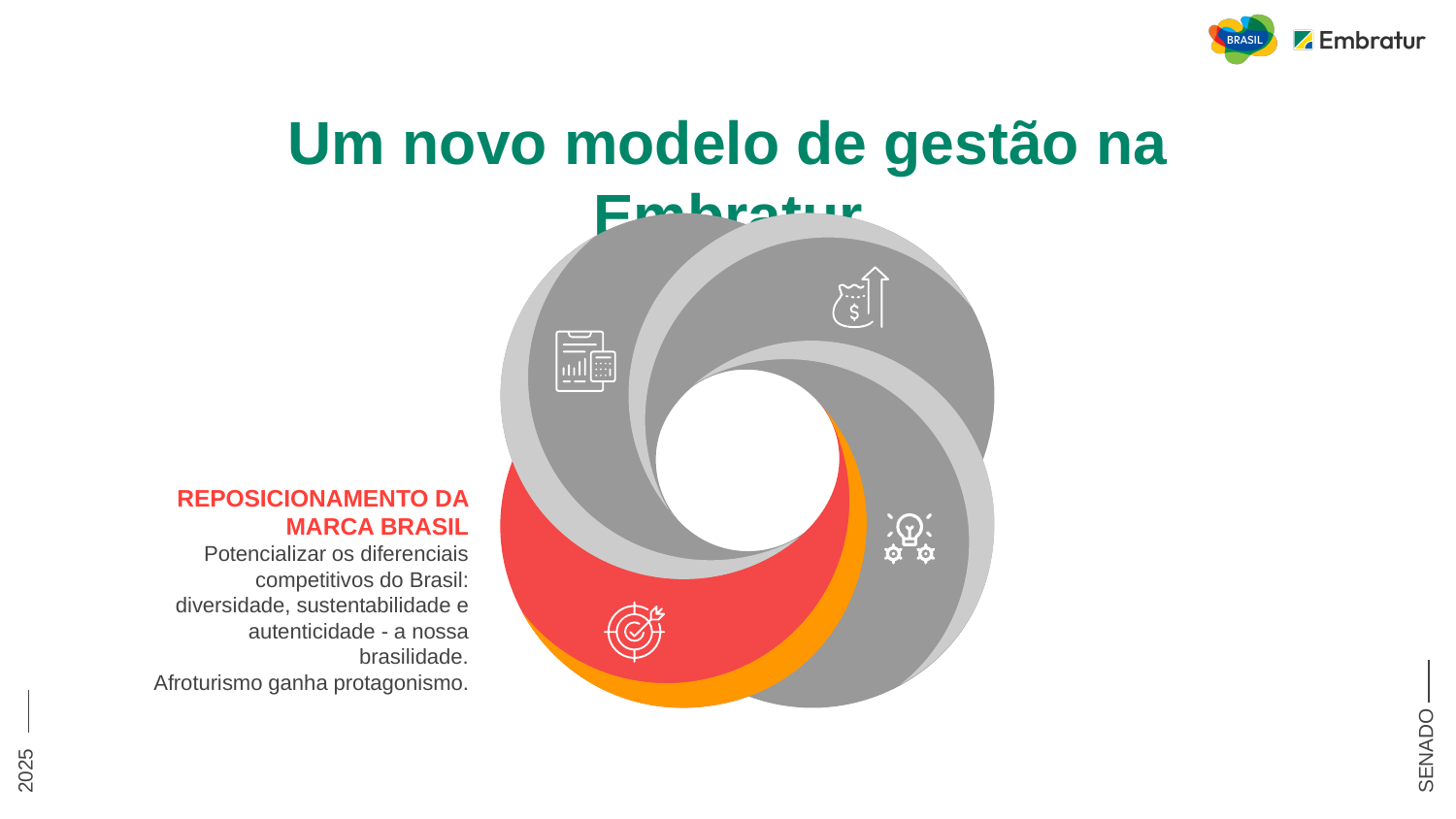

Um novo modelo de gestão na Embratur

REPOSICIONAMENTO DA MARCA BRASIL
Potencializar os diferenciais competitivos do Brasil: diversidade, sustentabilidade e autenticidade - a nossa brasilidade.
Afroturismo ganha protagonismo.